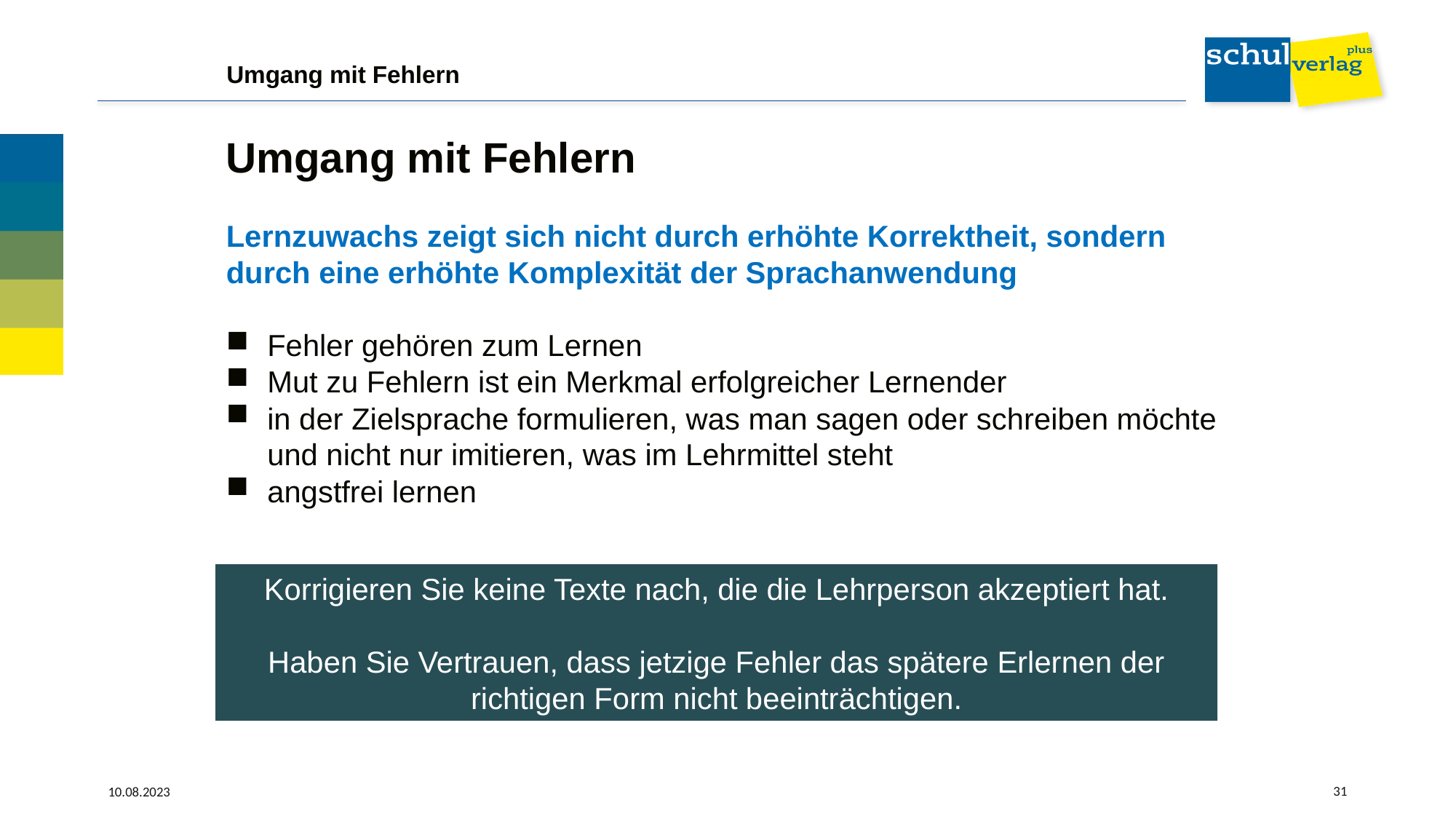

# Umgang mit Fehlern
Umgang mit Fehlern
Lernzuwachs zeigt sich nicht durch erhöhte Korrektheit, sondern durch eine erhöhte Komplexität der Sprachanwendung

Fehler gehören zum Lernen
Mut zu Fehlern ist ein Merkmal erfolgreicher Lernender
in der Zielsprache formulieren, was man sagen oder schreiben möchte und nicht nur imitieren, was im Lehrmittel steht
angstfrei lernen

Korrigieren Sie keine Texte nach, die die Lehrperson akzeptiert hat.

Haben Sie Vertrauen, dass jetzige Fehler das spätere Erlernen der richtigen Form nicht beeinträchtigen.